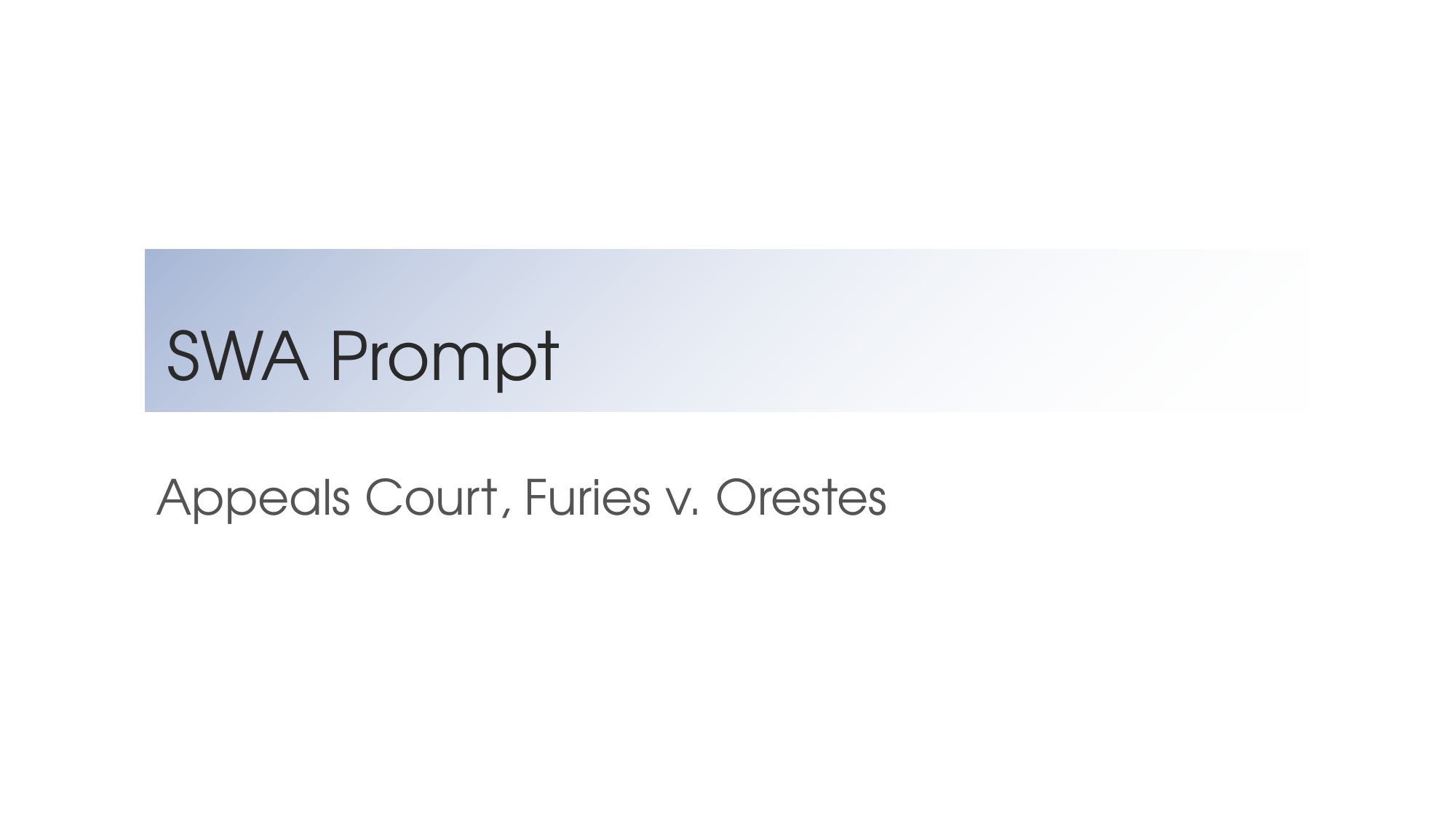

# SWA Prompt
Appeals Court, Furies v. Orestes